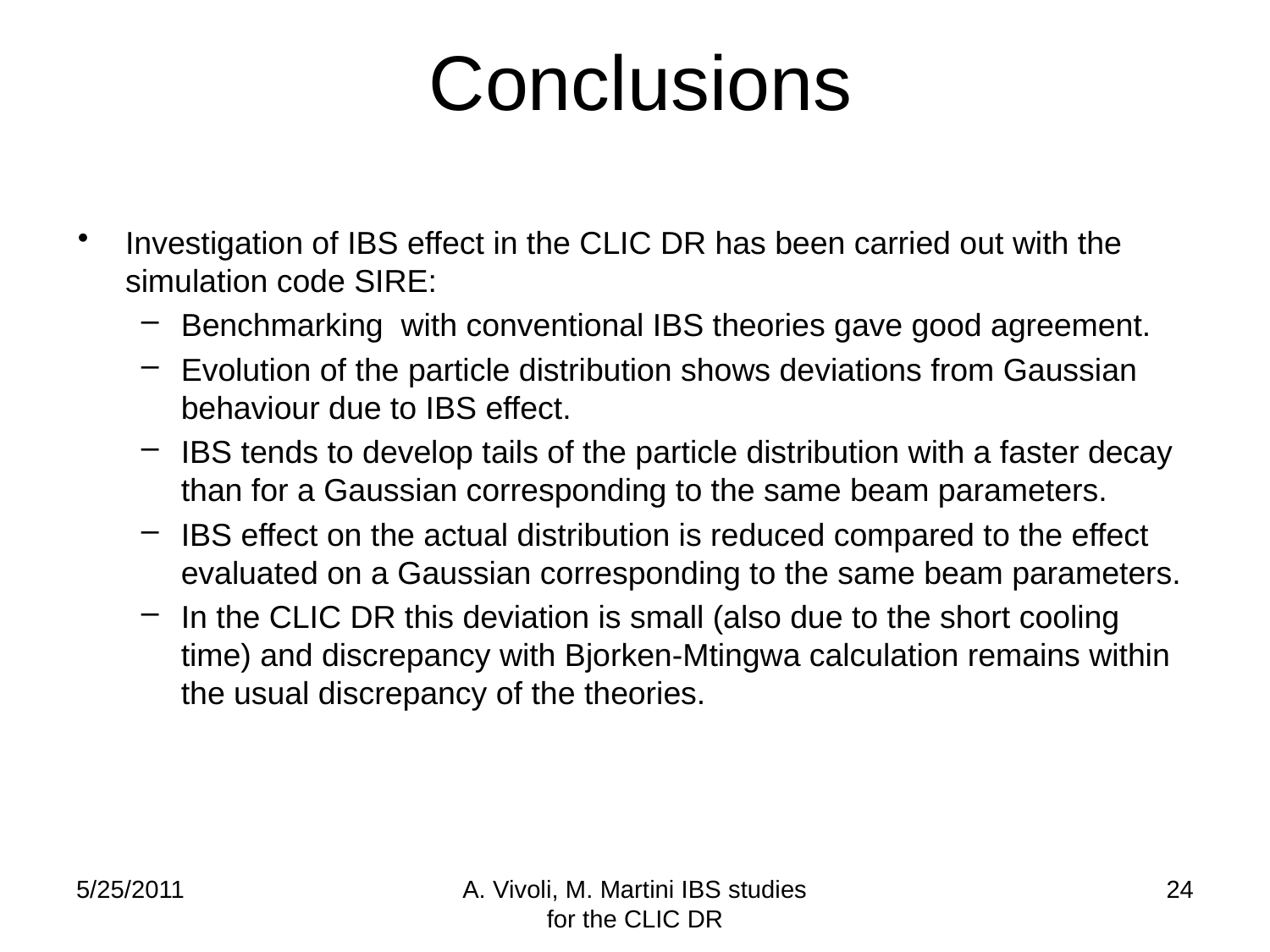

# Conclusions
Investigation of IBS effect in the CLIC DR has been carried out with the simulation code SIRE:
Benchmarking  with conventional IBS theories gave good agreement.
Evolution of the particle distribution shows deviations from Gaussian behaviour due to IBS effect.
IBS tends to develop tails of the particle distribution with a faster decay than for a Gaussian corresponding to the same beam parameters.
IBS effect on the actual distribution is reduced compared to the effect evaluated on a Gaussian corresponding to the same beam parameters.
In the CLIC DR this deviation is small (also due to the short cooling time) and discrepancy with Bjorken-Mtingwa calculation remains within the usual discrepancy of the theories.

5/25/2011
A. Vivoli, M. Martini IBS studies for the CLIC DR
24